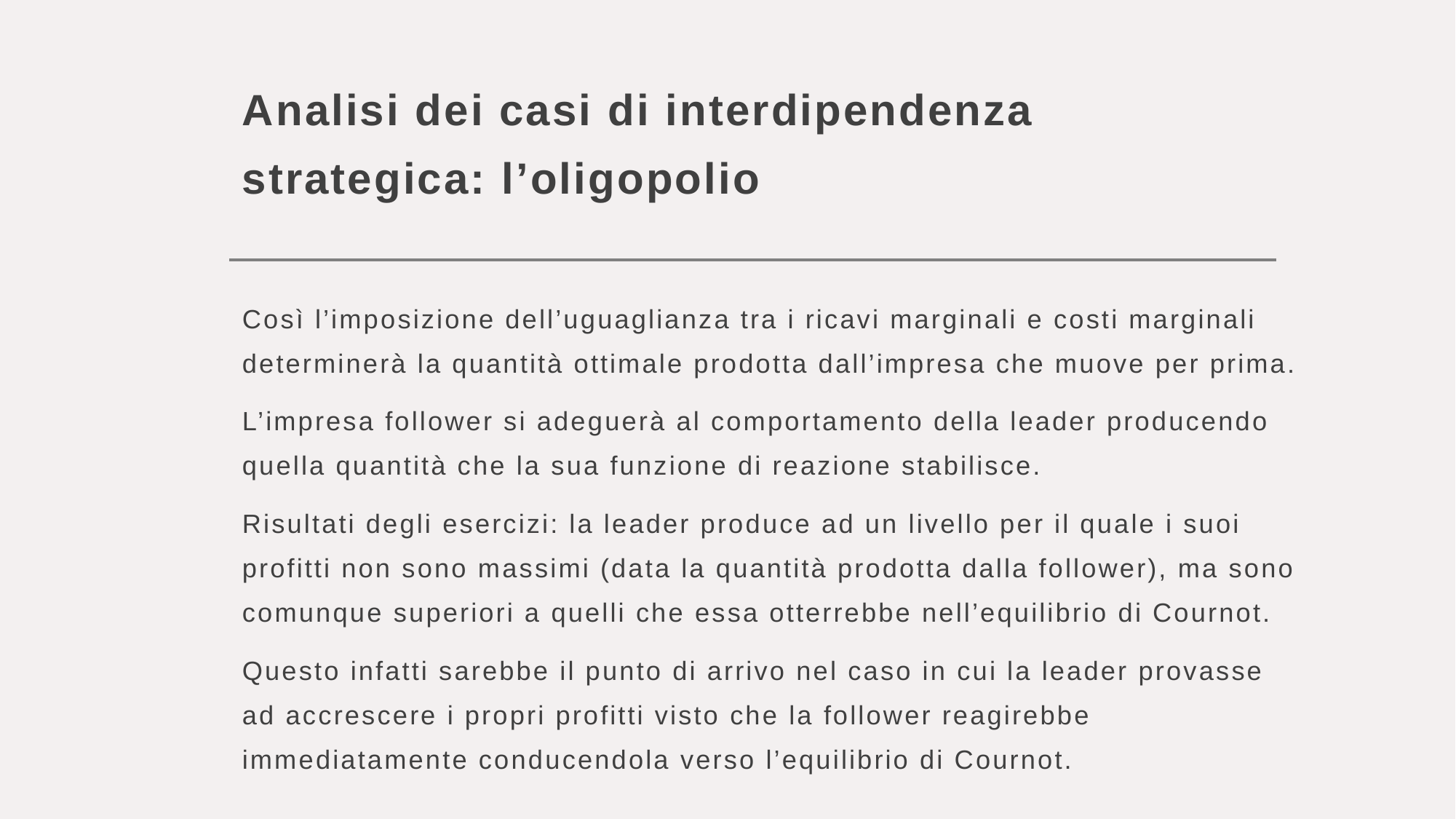

# Analisi dei casi di interdipendenza strategica: l’oligopolio
Così l’imposizione dell’uguaglianza tra i ricavi marginali e costi marginali determinerà la quantità ottimale prodotta dall’impresa che muove per prima.
L’impresa follower si adeguerà al comportamento della leader producendo quella quantità che la sua funzione di reazione stabilisce.
Risultati degli esercizi: la leader produce ad un livello per il quale i suoi profitti non sono massimi (data la quantità prodotta dalla follower), ma sono comunque superiori a quelli che essa otterrebbe nell’equilibrio di Cournot.
Questo infatti sarebbe il punto di arrivo nel caso in cui la leader provasse ad accrescere i propri profitti visto che la follower reagirebbe immediatamente conducendola verso l’equilibrio di Cournot.